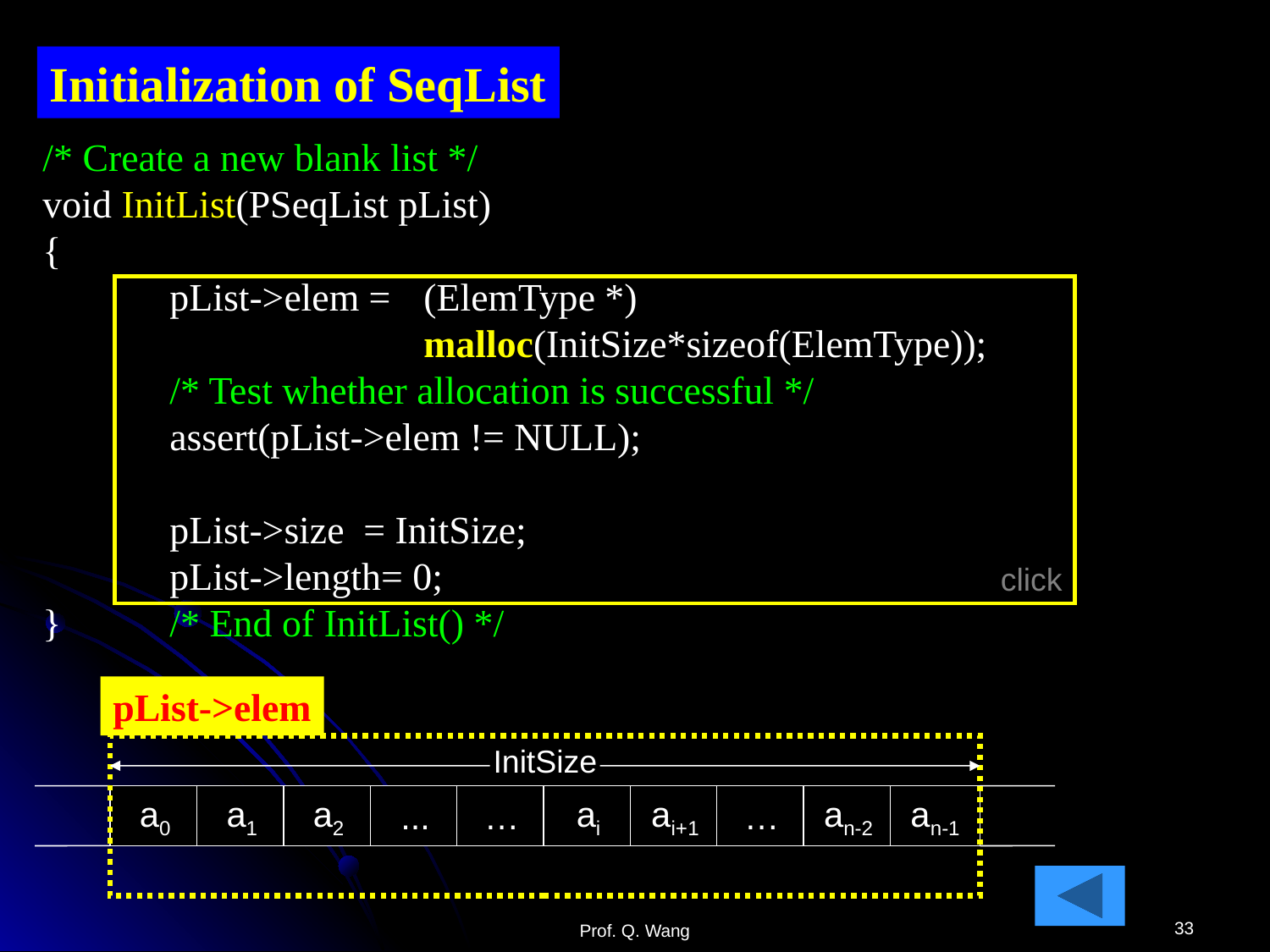

Initialization of SeqList
/* Create a new blank list */
void InitList(PSeqList pList)
{
	pList->elem = 	(ElemType *) 								malloc(InitSize*sizeof(ElemType));
	/* Test whether allocation is successful */
	assert(pList->elem != NULL);

	pList->size  = InitSize;
	pList->length= 0;
}	/* End of InitList() */
click
pList->elem
 InitSize

a0
a1
a2
...
…
ai
ai+1
…
an-2
an-1

33

Prof. Q. Wang